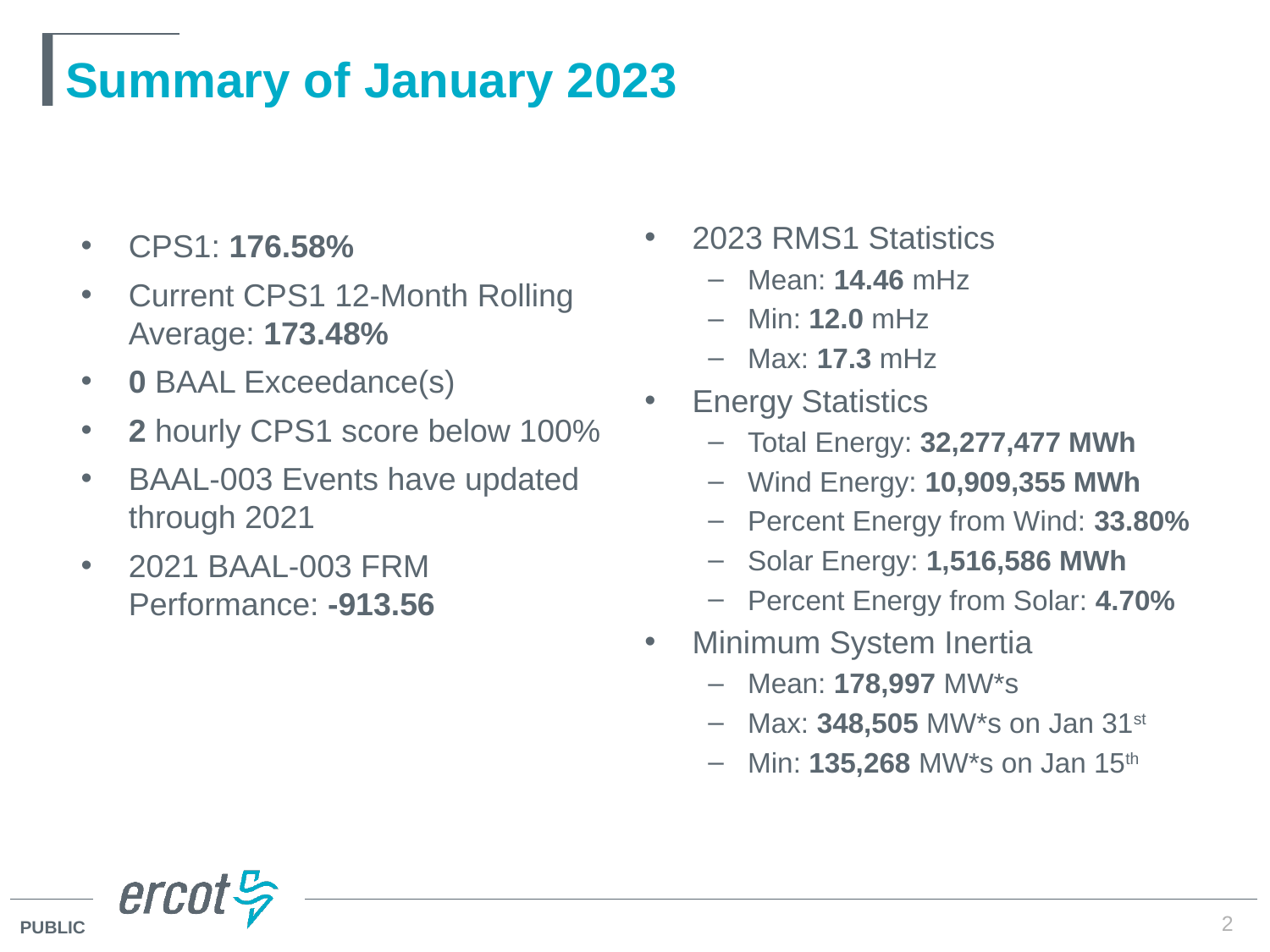

# Summary of January 2023
2023 RMS1 Statistics
Mean: 14.46 mHz
Min: 12.0 mHz
Max: 17.3 mHz
Energy Statistics
Total Energy: 32,277,477 MWh
Wind Energy: 10,909,355 MWh
Percent Energy from Wind: 33.80%
Solar Energy: 1,516,586 MWh
Percent Energy from Solar: 4.70%
Minimum System Inertia
Mean: 178,997 MW*s
Max: 348,505 MW*s on Jan 31st
Min: 135,268 MW*s on Jan 15th

CPS1: 176.58%
Current CPS1 12-Month Rolling Average: 173.48%
0 BAAL Exceedance(s)
2 hourly CPS1 score below 100%
BAAL-003 Events have updated through 2021
2021 BAAL-003 FRM Performance: -913.56

2